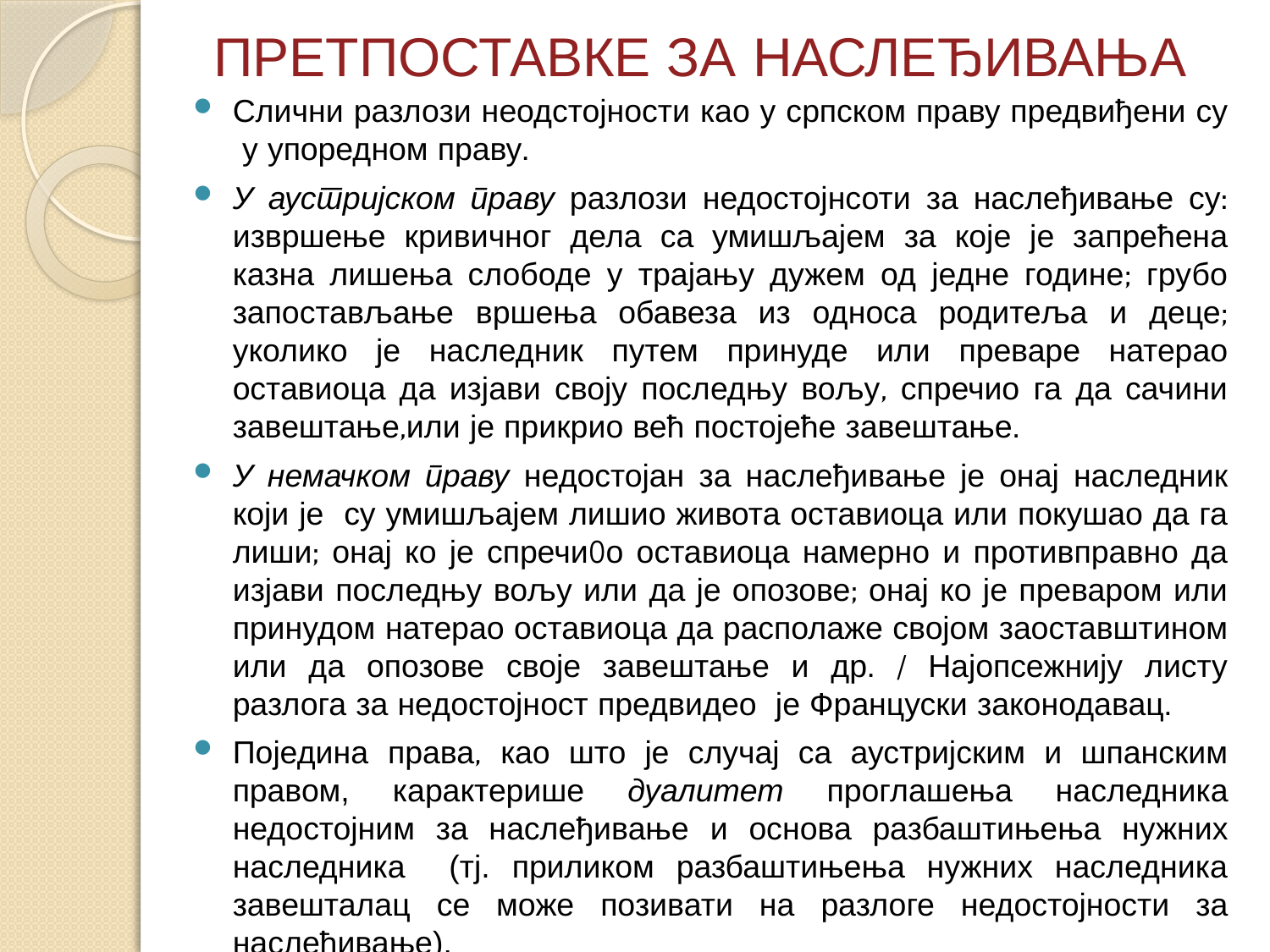

# ПРЕТПОСТАВКЕ ЗА НАСЛЕЂИВАЊА
Слични разлози неодстојности као у српском праву предвиђени су  у упоредном праву.
У аустријском праву разлози недостојнсоти за наслеђивање су: извршење кривичног дела са умишљајем за које је запрећена казна лишења слободе у трајању дужем од једне године; грубо запостављање вршења обавеза из односа родитеља и деце; уколико је наследник путем принуде или преваре натерао оставиоца да изјави своју последњу вољу, спречио га да сачини завештање,или је прикрио већ постојеће завештање.
У немачком праву недостојан за наслеђивање је онај наследник који је  су умишљајем лишио живота оставиоца или покушао да га лиши; онај ко је спречи0о оставиоца намерно и противправно да изјави последњу вољу или да је опозове; онај ко је преваром или принудом натерао оставиоца да располаже својом заоставштином или да опозове своје завештање и др. / Најопсежнију листу разлога за недостојност предвидео  је Француски законодавац.
Поједина права, као што је случај са аустријским и шпанским правом, карактерише дуалитет проглашења наследника недостојним за наслеђивање и основа разбаштињења нужних наследника  (тј. приликом разбаштињења нужних наследника завешталац се може позивати на разлоге недостојности за наслеђивање).